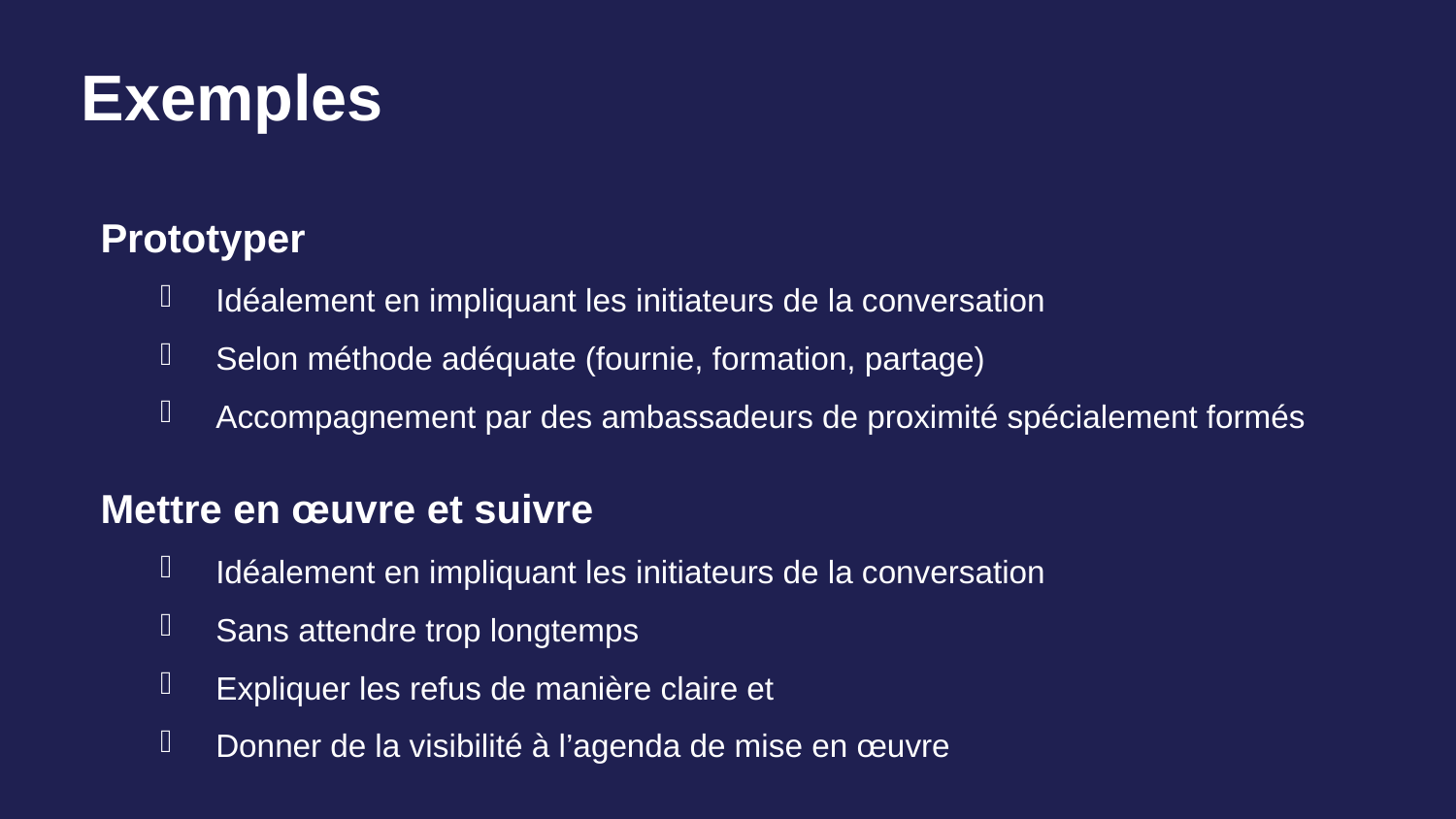

# Exemples
Prototyper
Idéalement en impliquant les initiateurs de la conversation
Selon méthode adéquate (fournie, formation, partage)
Accompagnement par des ambassadeurs de proximité spécialement formés
Mettre en œuvre et suivre
Idéalement en impliquant les initiateurs de la conversation
Sans attendre trop longtemps
Expliquer les refus de manière claire et
Donner de la visibilité à l’agenda de mise en œuvre